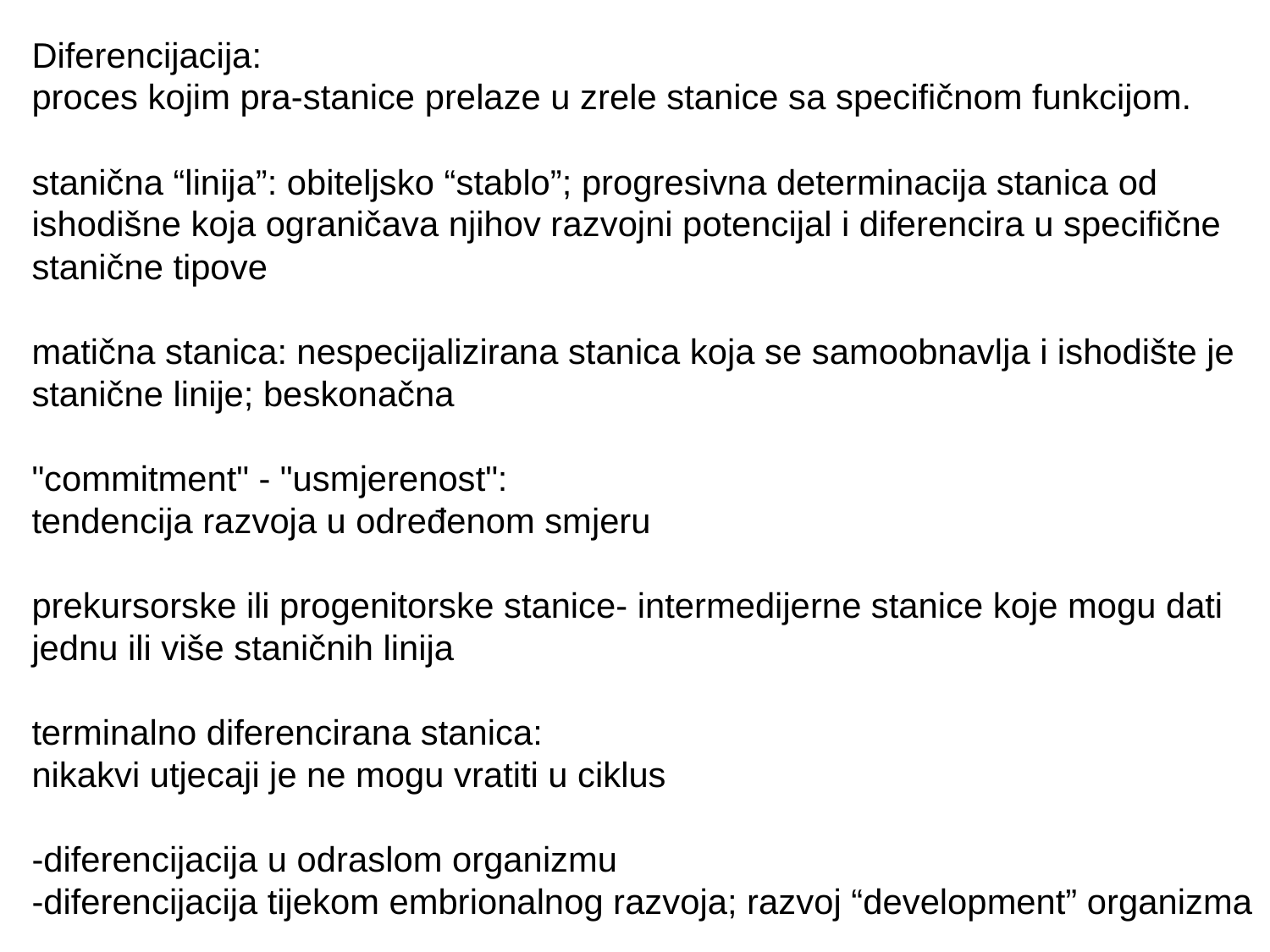

Diferencijacija:
proces kojim pra-stanice prelaze u zrele stanice sa specifičnom funkcijom.

stanična “linija”: obiteljsko “stablo”; progresivna determinacija stanica od
ishodišne koja ograničava njihov razvojni potencijal i diferencira u specifične
stanične tipove

matična stanica: nespecijalizirana stanica koja se samoobnavlja i ishodište je
stanične linije; beskonačna

"commitment" - "usmjerenost":
tendencija razvoja u određenom smjeru

prekursorske ili progenitorske stanice- intermedijerne stanice koje mogu dati
jednu ili više staničnih linija

terminalno diferencirana stanica:
nikakvi utjecaji je ne mogu vratiti u ciklus

-diferencijacija u odraslom organizmu
-diferencijacija tijekom embrionalnog razvoja; razvoj “development” organizma